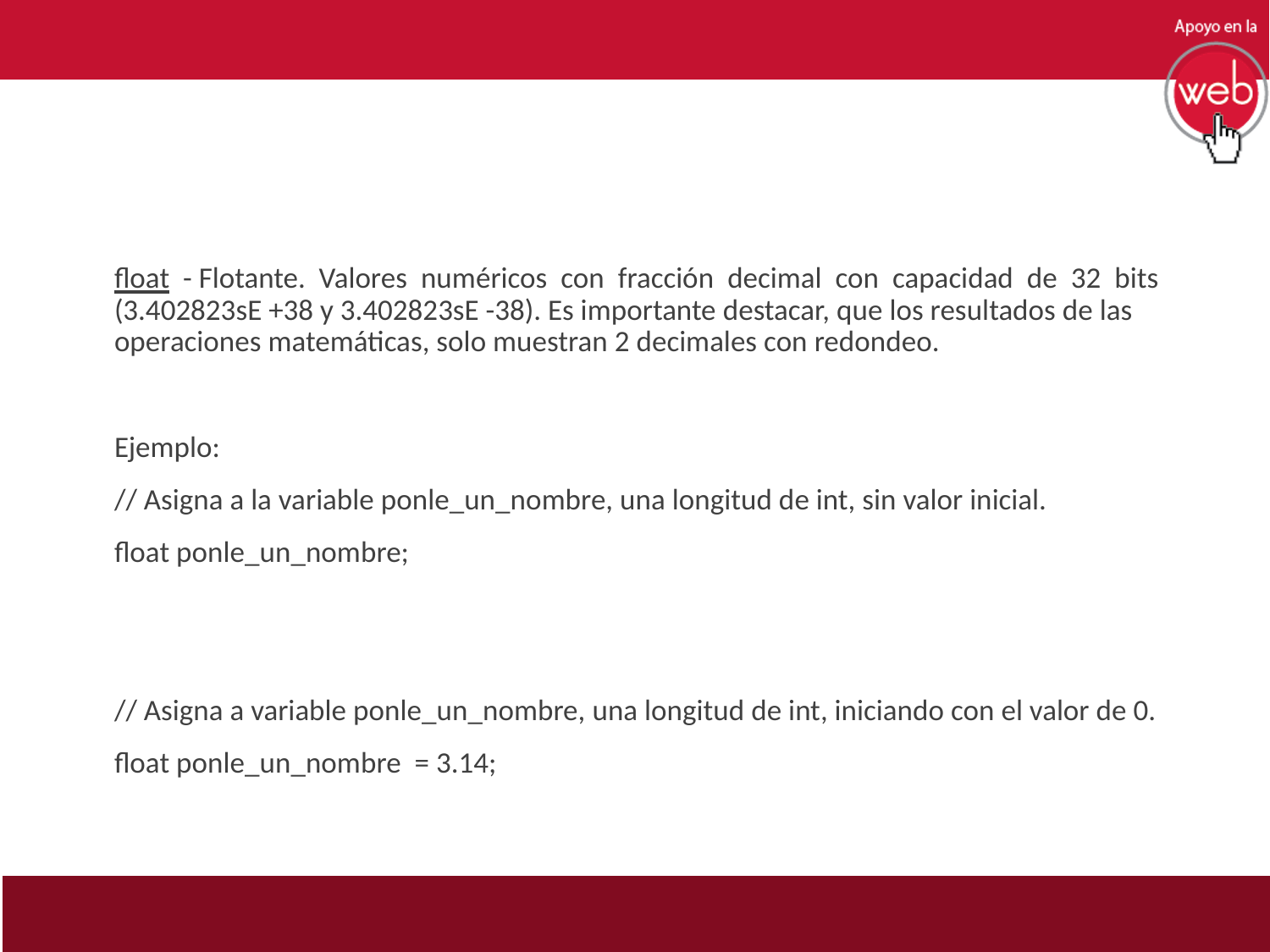

float  - Flotante.  Valores  numéricos  con  fracción  decimal  con  capacidad  de  32  bits (3.402823sE +38 y 3.402823sE -38). Es importante destacar, que los resultados de las operaciones matemáticas, solo muestran 2 decimales con redondeo.

Ejemplo:
// Asigna a la variable ponle_un_nombre, una longitud de int, sin valor inicial.
float ponle_un_nombre;

// Asigna a variable ponle_un_nombre, una longitud de int, iniciando con el valor de 0.
float ponle_un_nombre  = 3.14;